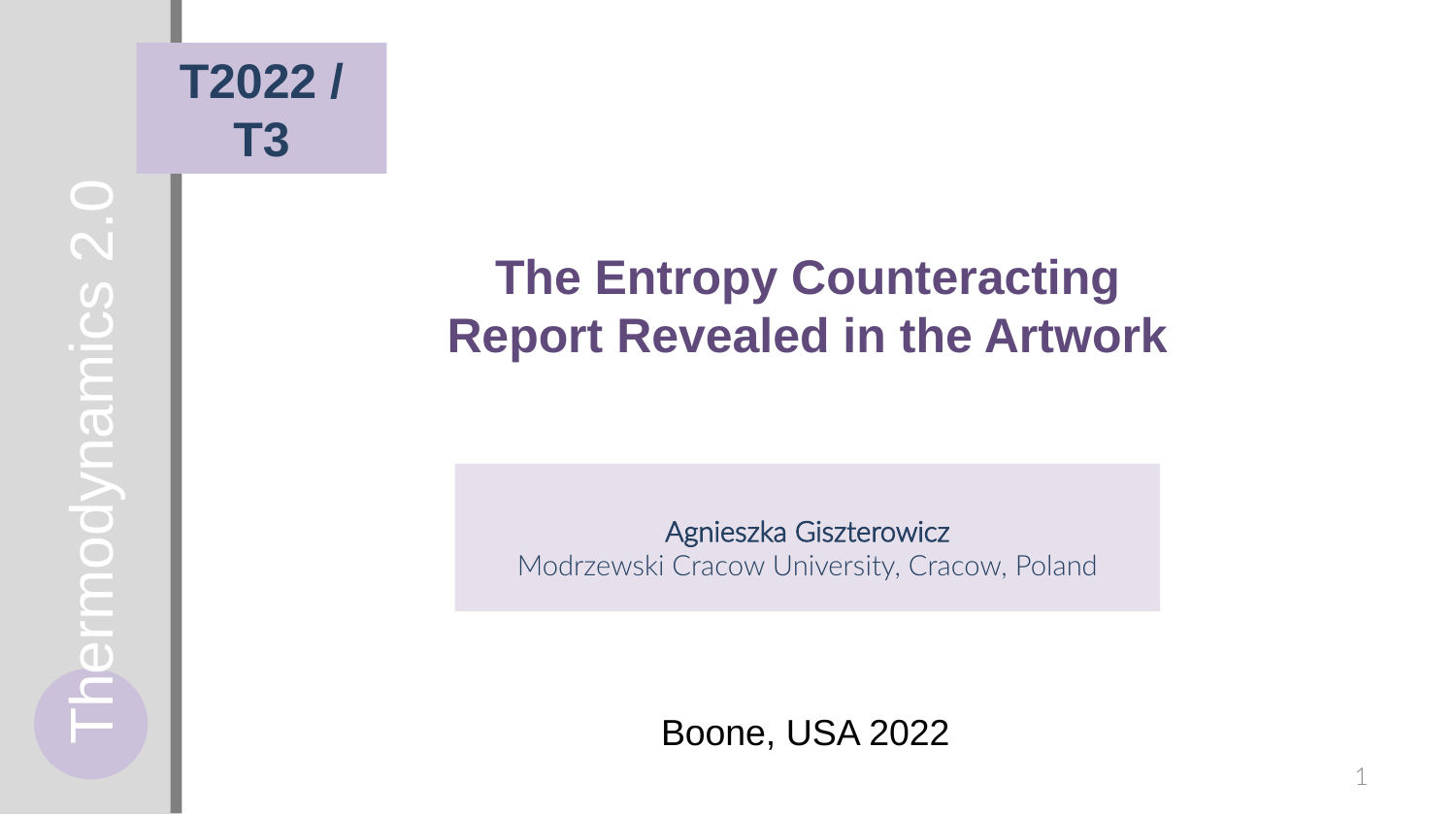

T2022 / T3

The Entropy Counteracting Report Revealed in the Artwork

Agnieszka Giszterowicz
Modrzewski Cracow University, Cracow, Poland

Thermodynamics 2.0

Boone, USA 2022
1